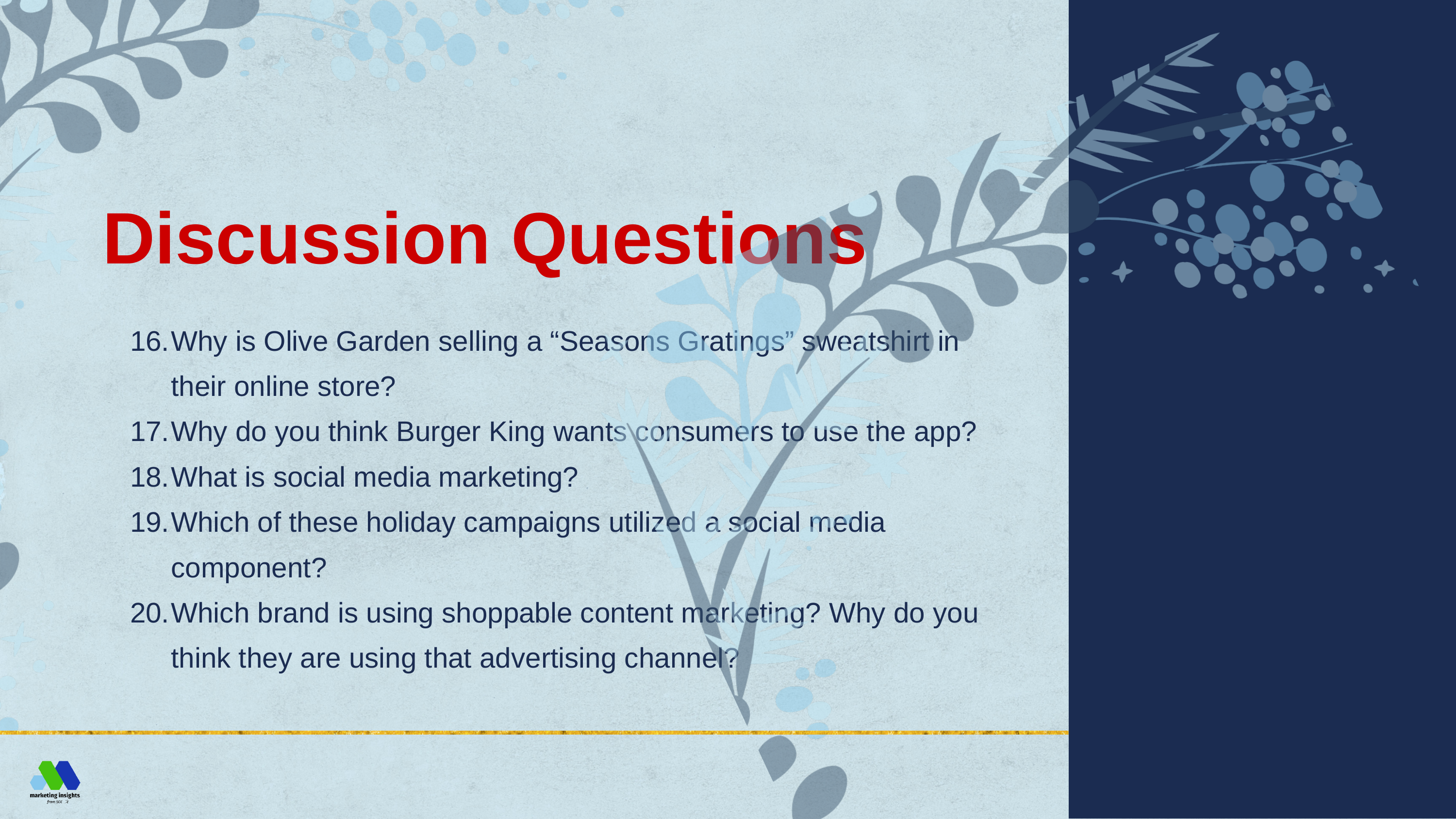

Discussion Questions
Why is Olive Garden selling a “Seasons Gratings” sweatshirt in their online store?
Why do you think Burger King wants consumers to use the app?
What is social media marketing?
Which of these holiday campaigns utilized a social media component?
Which brand is using shoppable content marketing? Why do you think they are using that advertising channel?